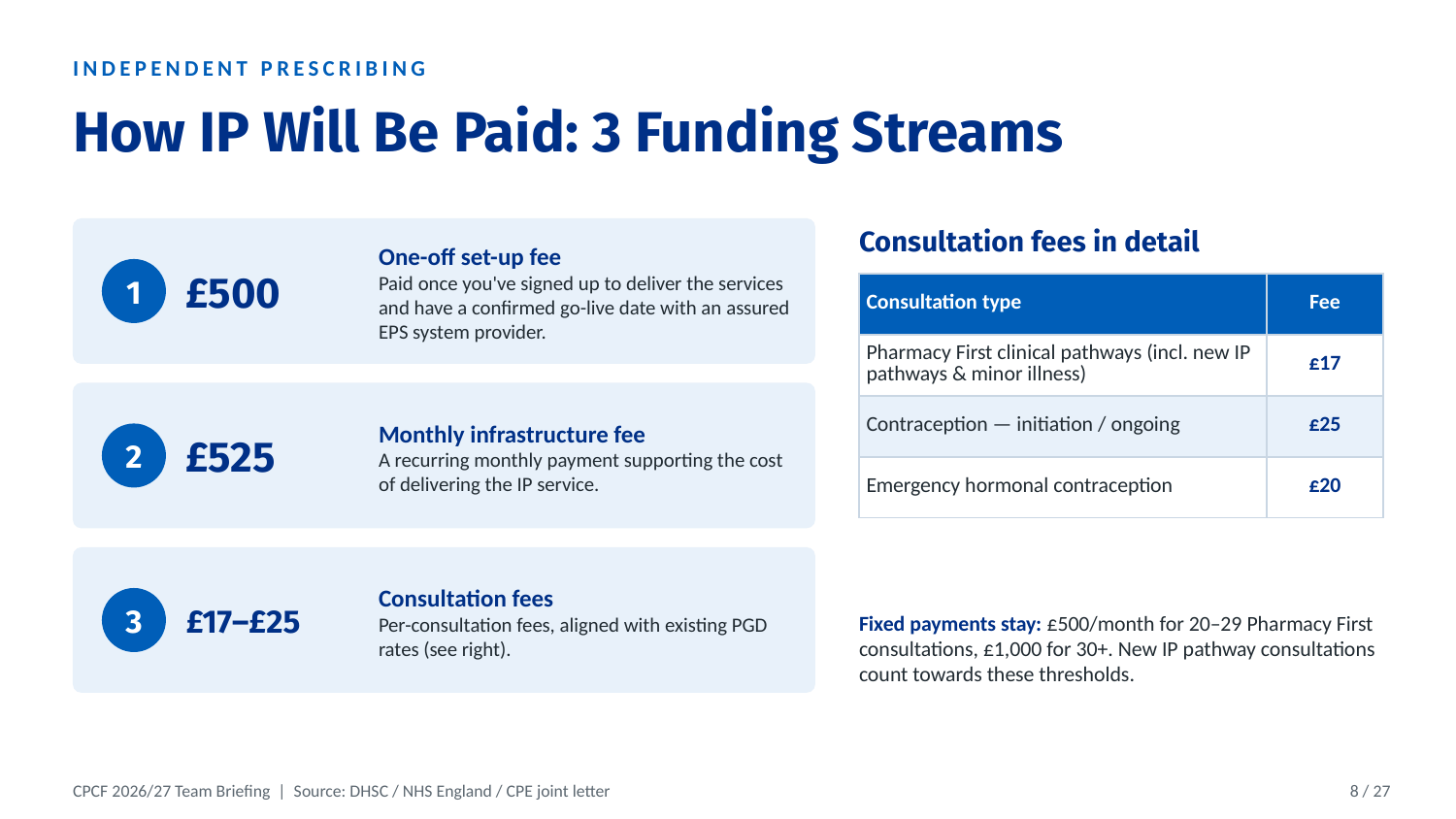

INDEPENDENT PRESCRIBING
How IP Will Be Paid: 3 Funding Streams

Consultation fees in detail
One-off set-up fee
Paid once you've signed up to deliver the services and have a confirmed go-live date with an assured EPS system provider.
£500

1
| Consultation type | Fee |
| --- | --- |
| Pharmacy First clinical pathways (incl. new IP pathways & minor illness) | £17 |
| Contraception — initiation / ongoing | £25 |
| Emergency hormonal contraception | £20 |

Monthly infrastructure fee
A recurring monthly payment supporting the cost of delivering the IP service.
£525

2

Consultation fees
Per-consultation fees, aligned with existing PGD rates (see right).
£17–£25
Fixed payments stay: £500/month for 20–29 Pharmacy First consultations, £1,000 for 30+. New IP pathway consultations count towards these thresholds.

3
CPCF 2026/27 Team Briefing  |  Source: DHSC / NHS England / CPE joint letter
8 / 27